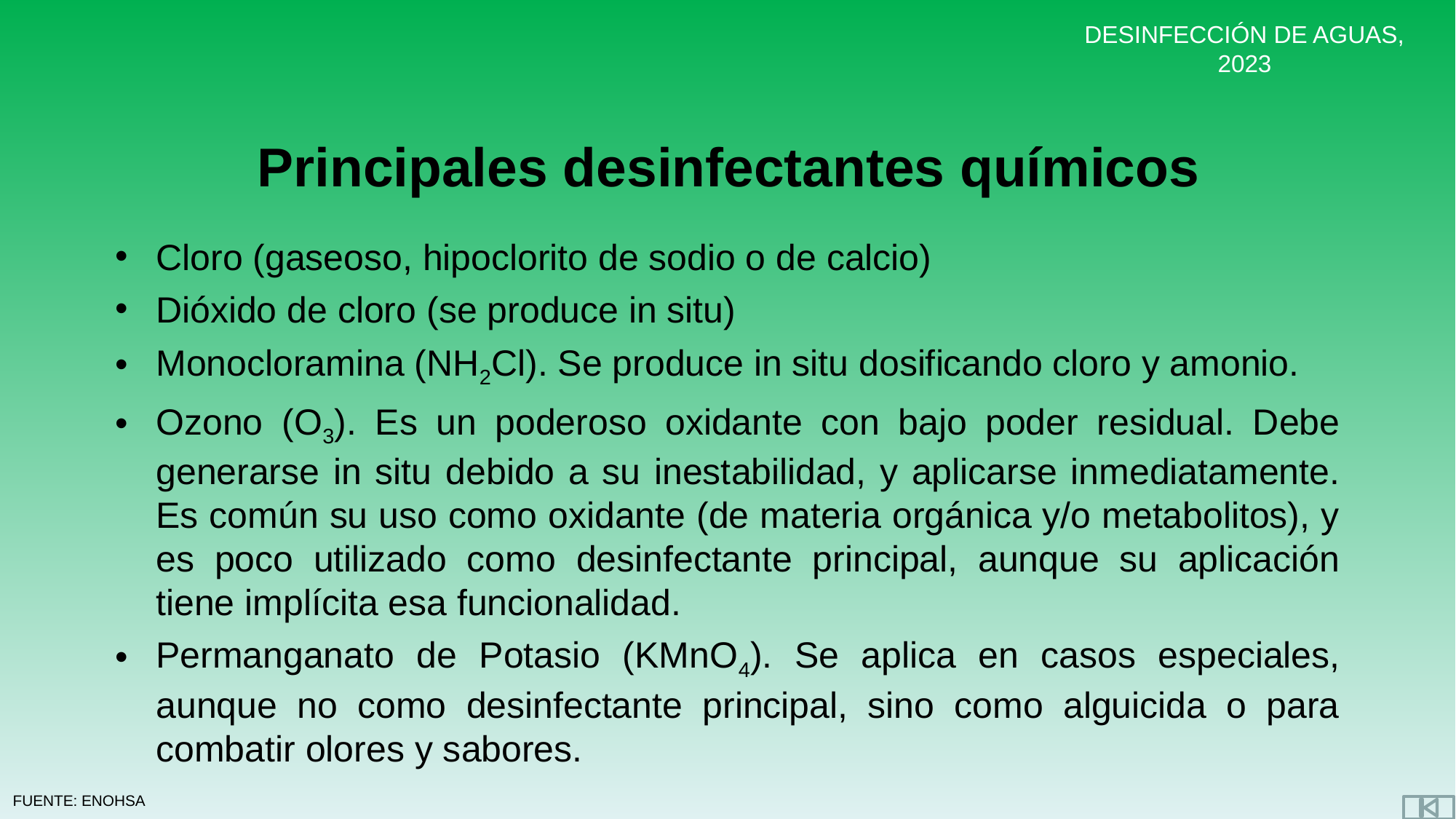

Principales desinfectantes químicos
Cloro (gaseoso, hipoclorito de sodio o de calcio)
Dióxido de cloro (se produce in situ)
Monocloramina (NH2Cl). Se produce in situ dosificando cloro y amonio.
Ozono (O3). Es un poderoso oxidante con bajo poder residual. Debe generarse in situ debido a su inestabilidad, y aplicarse inmediatamente. Es común su uso como oxidante (de materia orgánica y/o metabolitos), y es poco utilizado como desinfectante principal, aunque su aplicación tiene implícita esa funcionalidad.
Permanganato de Potasio (KMnO4). Se aplica en casos especiales, aunque no como desinfectante principal, sino como alguicida o para combatir olores y sabores.
FUENTE: ENOHSA